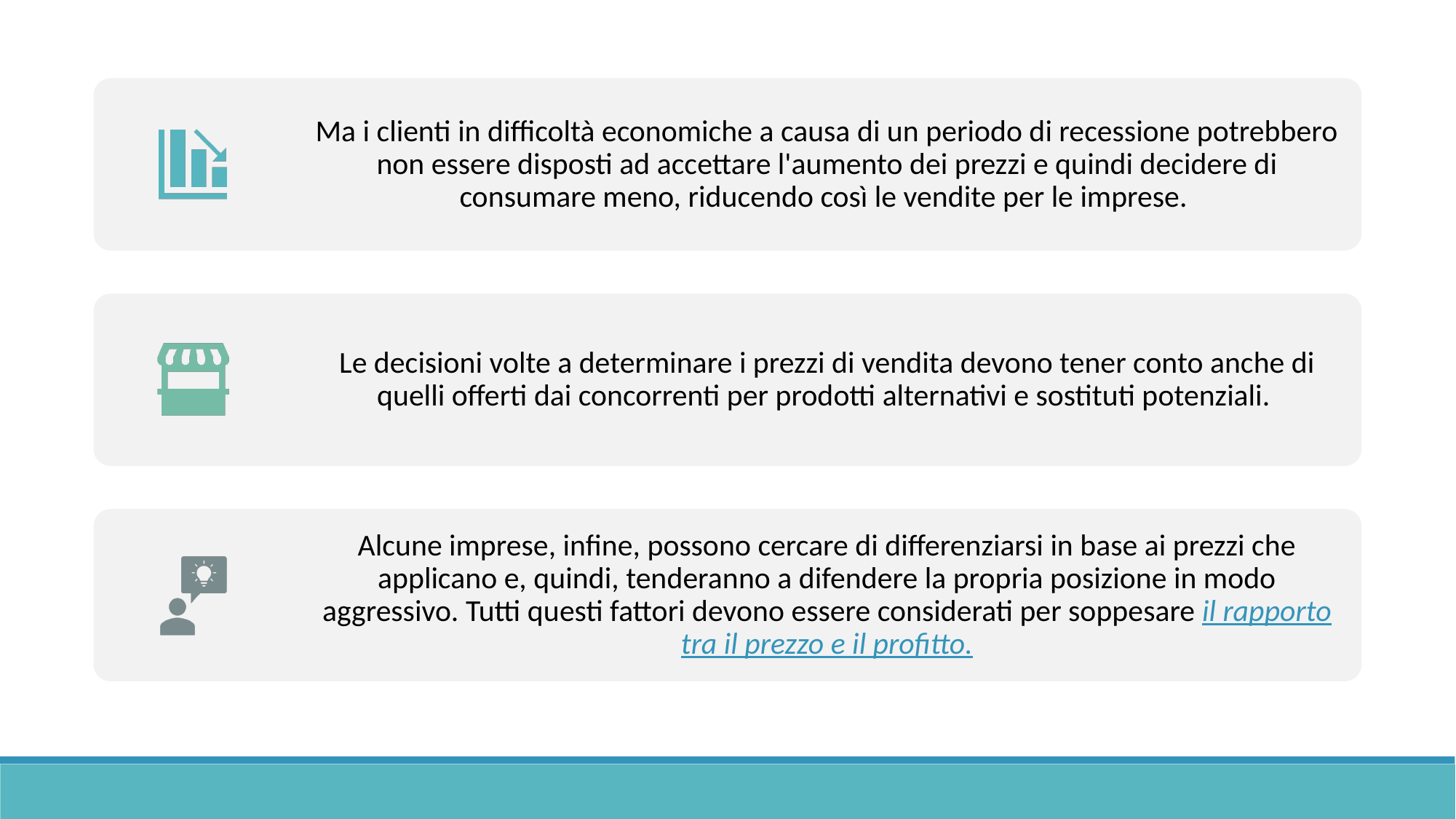

Ma i clienti in difficoltà economiche a causa di un periodo di recessione potrebbero non essere disposti ad accettare l'aumento dei prezzi e quindi decidere di consumare meno, riducendo così le vendite per le imprese.
Le decisioni volte a determinare i prezzi di vendita devono tener conto anche di quelli offerti dai concorrenti per prodotti alternativi e sostituti potenziali.
Alcune imprese, infine, possono cercare di differenziarsi in base ai prezzi che applicano e, quindi, tenderanno a difendere la propria posizione in modo aggressivo. Tutti questi fattori devono essere considerati per soppesare il rapporto tra il prezzo e il profitto.